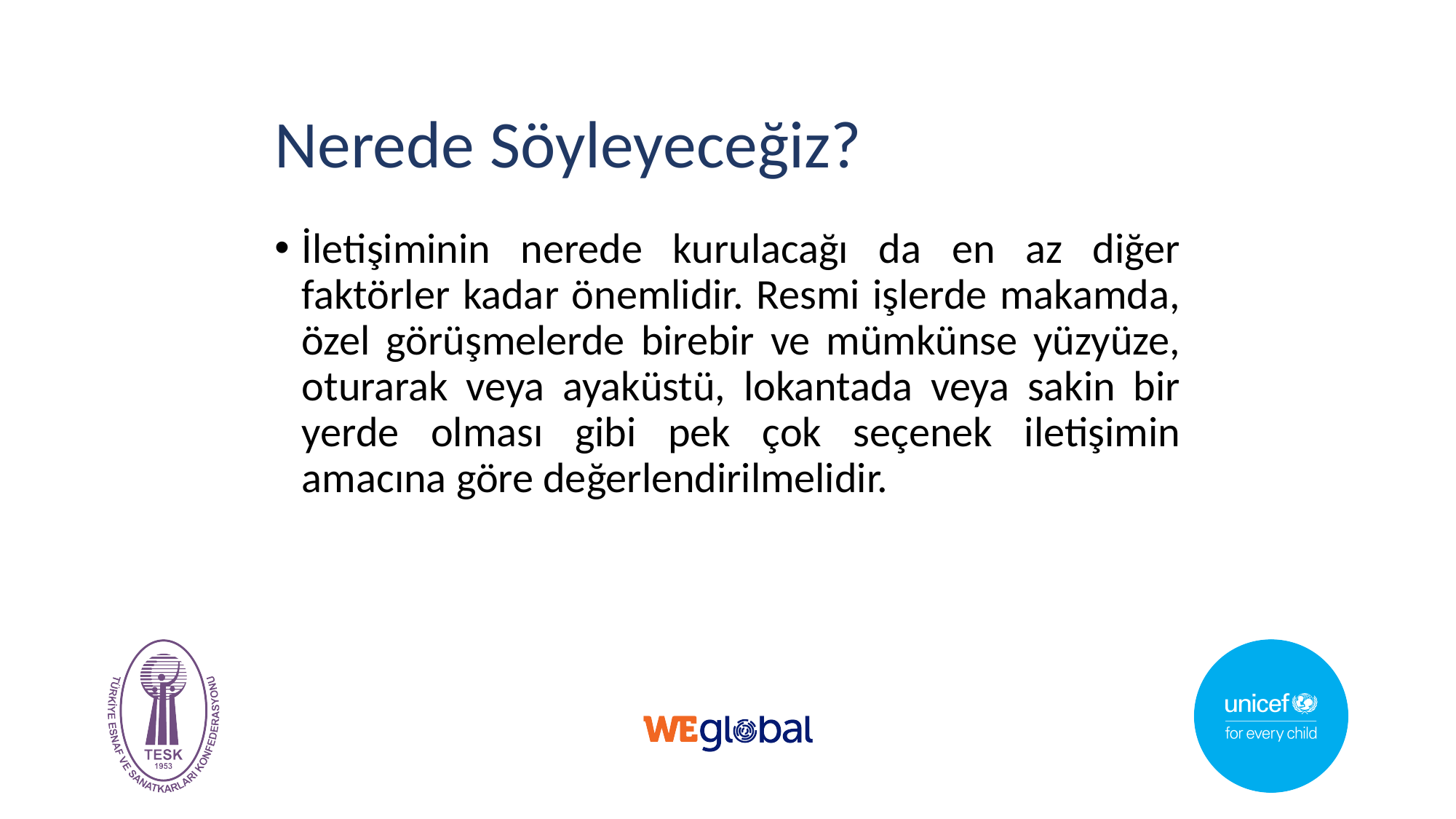

# Nerede Söyleyeceğiz?
İletişiminin nerede kurulacağı da en az diğer faktörler kadar önemlidir. Resmi işlerde makamda, özel görüşmelerde birebir ve mümkünse yüzyüze, oturarak veya ayaküstü, lokantada veya sakin bir yerde olması gibi pek çok seçenek iletişimin amacına göre değerlendirilmelidir.